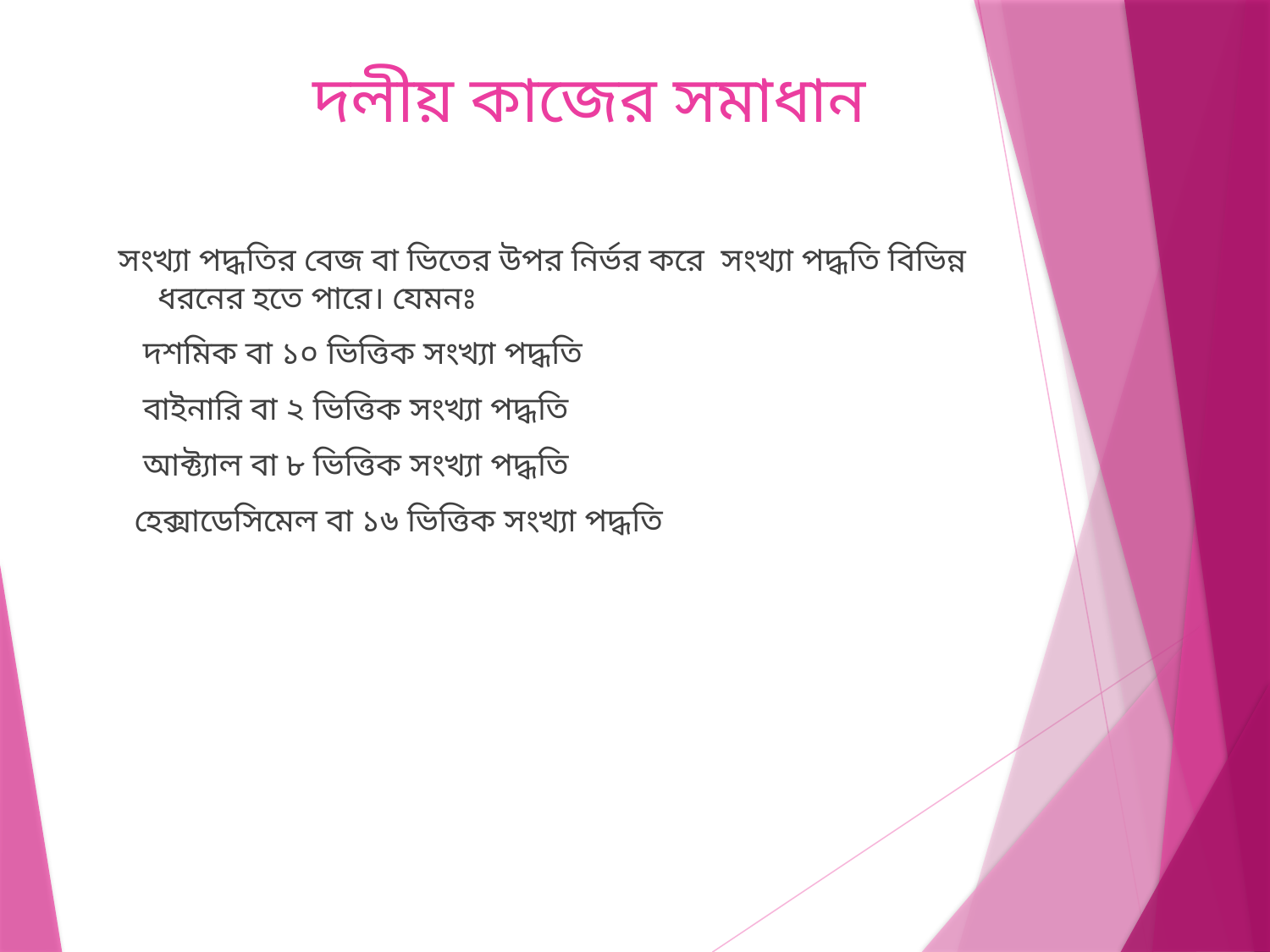

# দলীয় কাজের সমাধান
 সংখ্যা পদ্ধতির বেজ বা ভিতের উপর নির্ভর করে  সংখ্যা পদ্ধতি বিভিন্ন ধরনের হতে পারে। যেমনঃ
    দশমিক বা ১০ ভিত্তিক সংখ্যা পদ্ধতি
    বাইনারি বা ২ ভিত্তিক সংখ্যা পদ্ধতি
    আক্ট্যাল বা ৮ ভিত্তিক সংখ্যা পদ্ধতি
   হেক্সাডেসিমেল বা ১৬ ভিত্তিক সংখ্যা পদ্ধতি